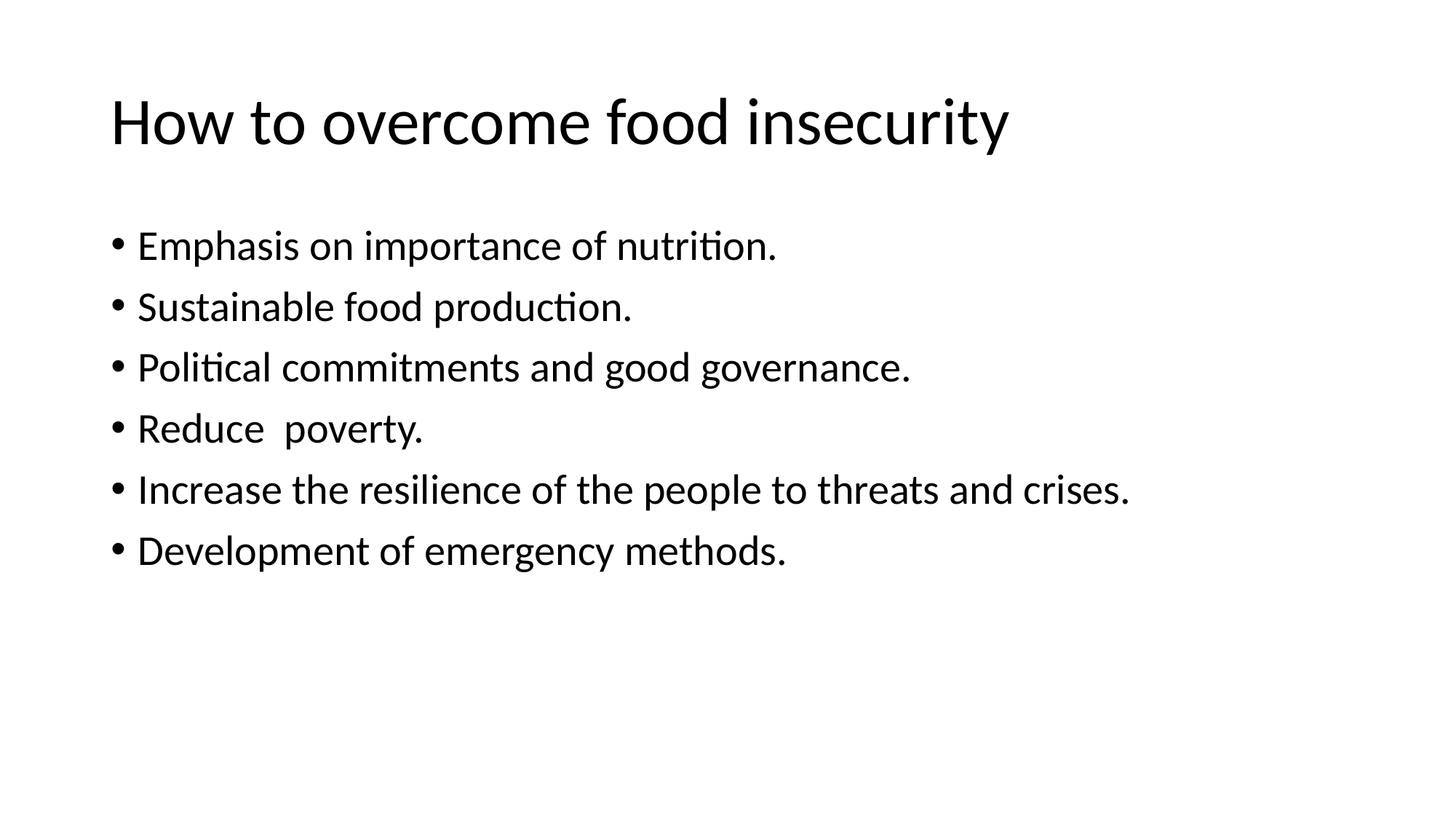

# How to overcome food insecurity
Emphasis on importance of nutrition.
Sustainable food production.
Political commitments and good governance.
Reduce  poverty.
Increase the resilience of the people to threats and crises.
Development of emergency methods.